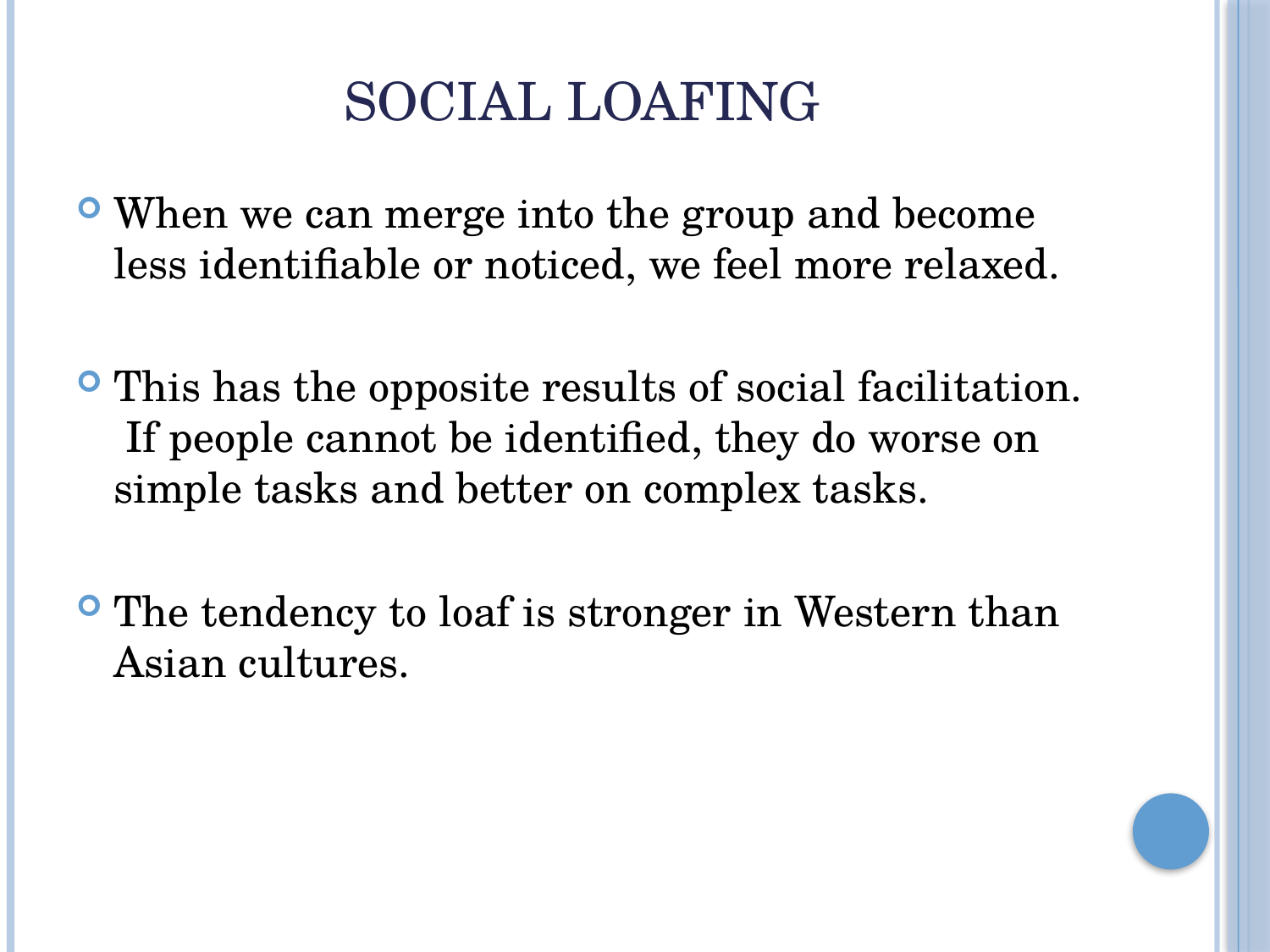

# Social Loafing
When we can merge into the group and become less identifiable or noticed, we feel more relaxed.

This has the opposite results of social facilitation.  If people cannot be identified, they do worse on simple tasks and better on complex tasks.

The tendency to loaf is stronger in Western than Asian cultures.